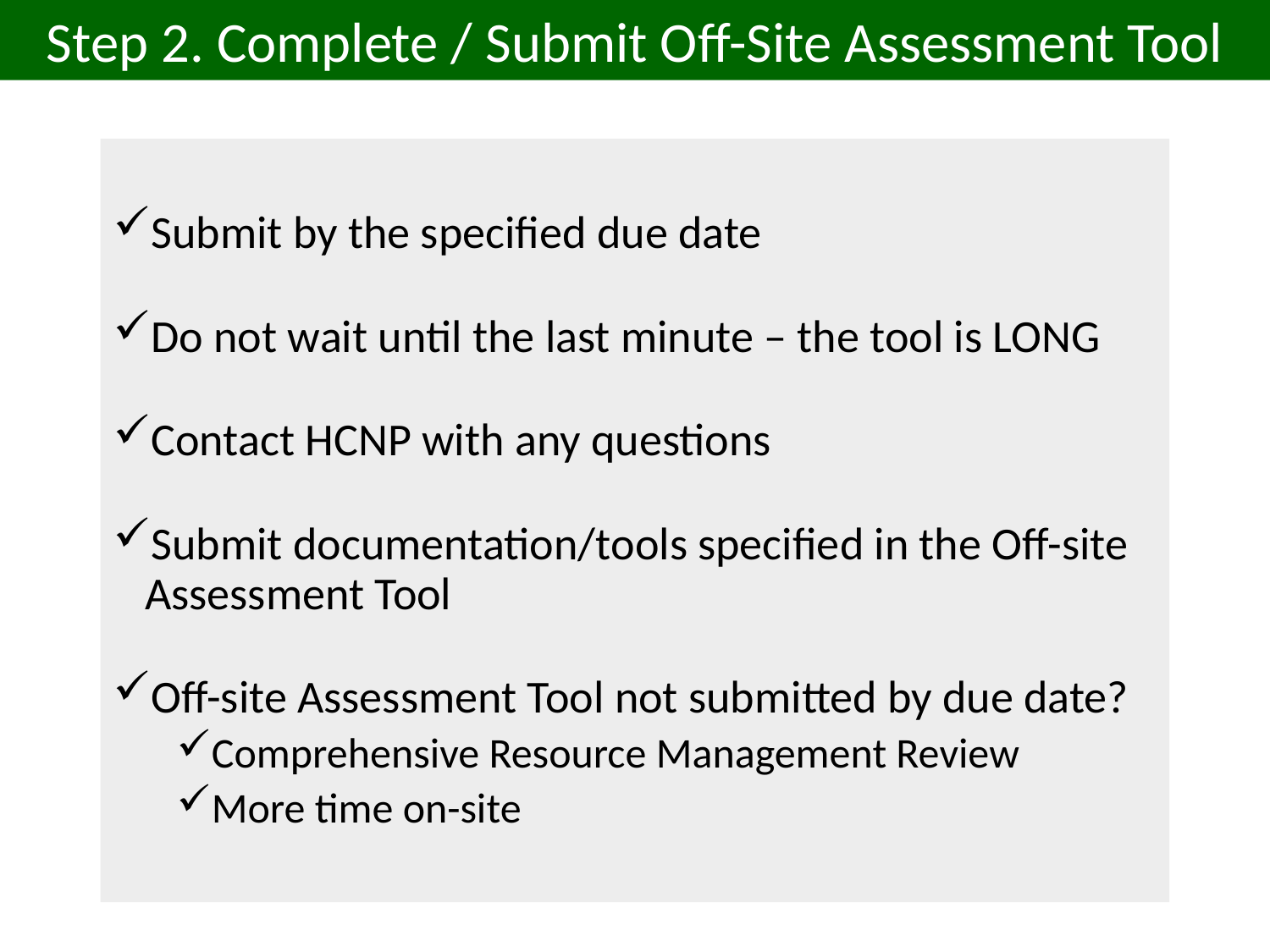

Step 2. Complete / Submit Off-Site Assessment Tool
Submit by the specified due date

Do not wait until the last minute – the tool is LONG

Contact HCNP with any questions

Submit documentation/tools specified in the Off-site Assessment Tool

Off-site Assessment Tool not submitted by due date?
Comprehensive Resource Management Review
More time on-site